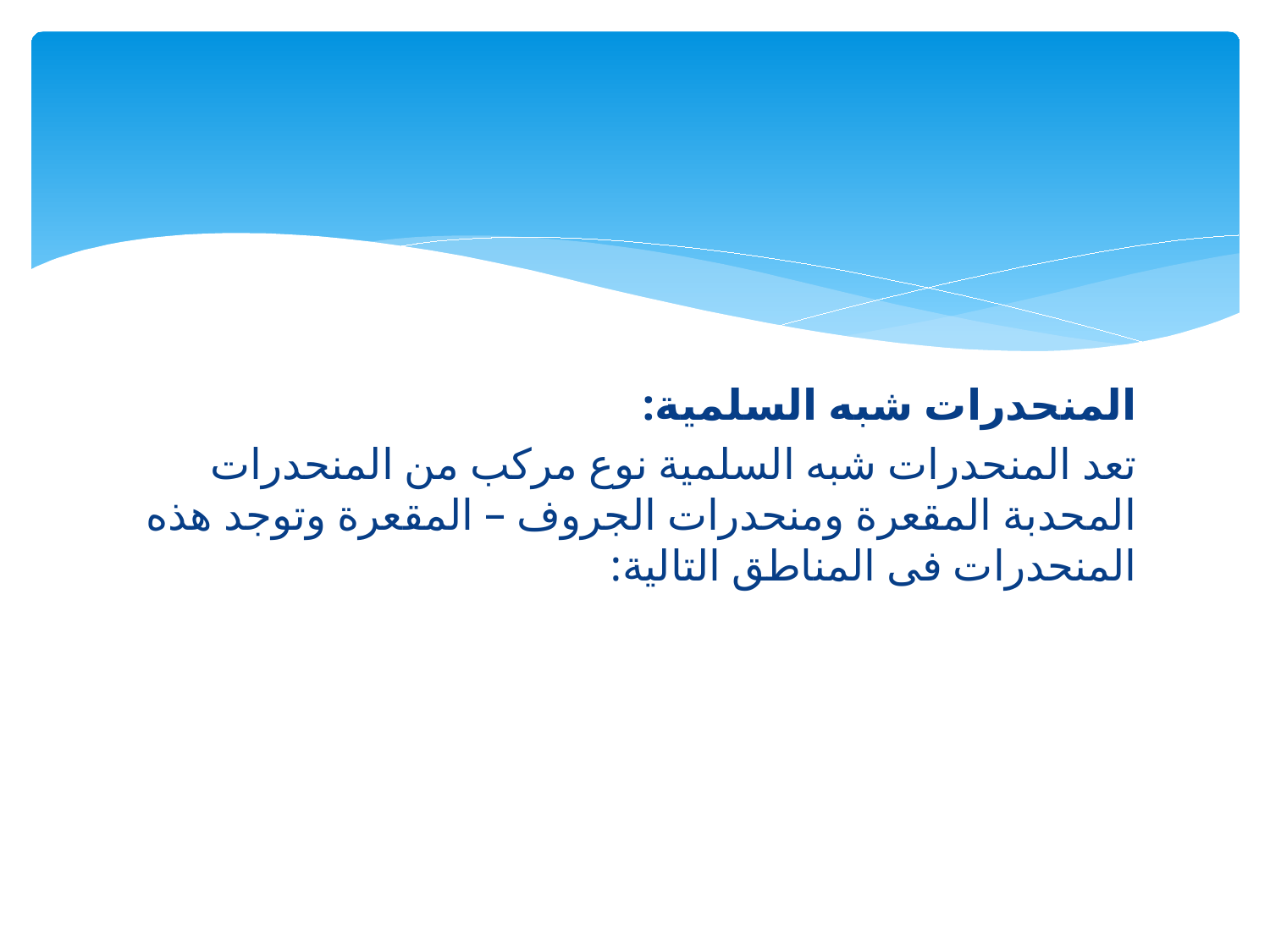

#
المنحدرات شبه السلمية:
	تعد المنحدرات شبه السلمية نوع مركب من المنحدرات المحدبة المقعرة ومنحدرات الجروف – المقعرة وتوجد هذه المنحدرات فى المناطق التالية: